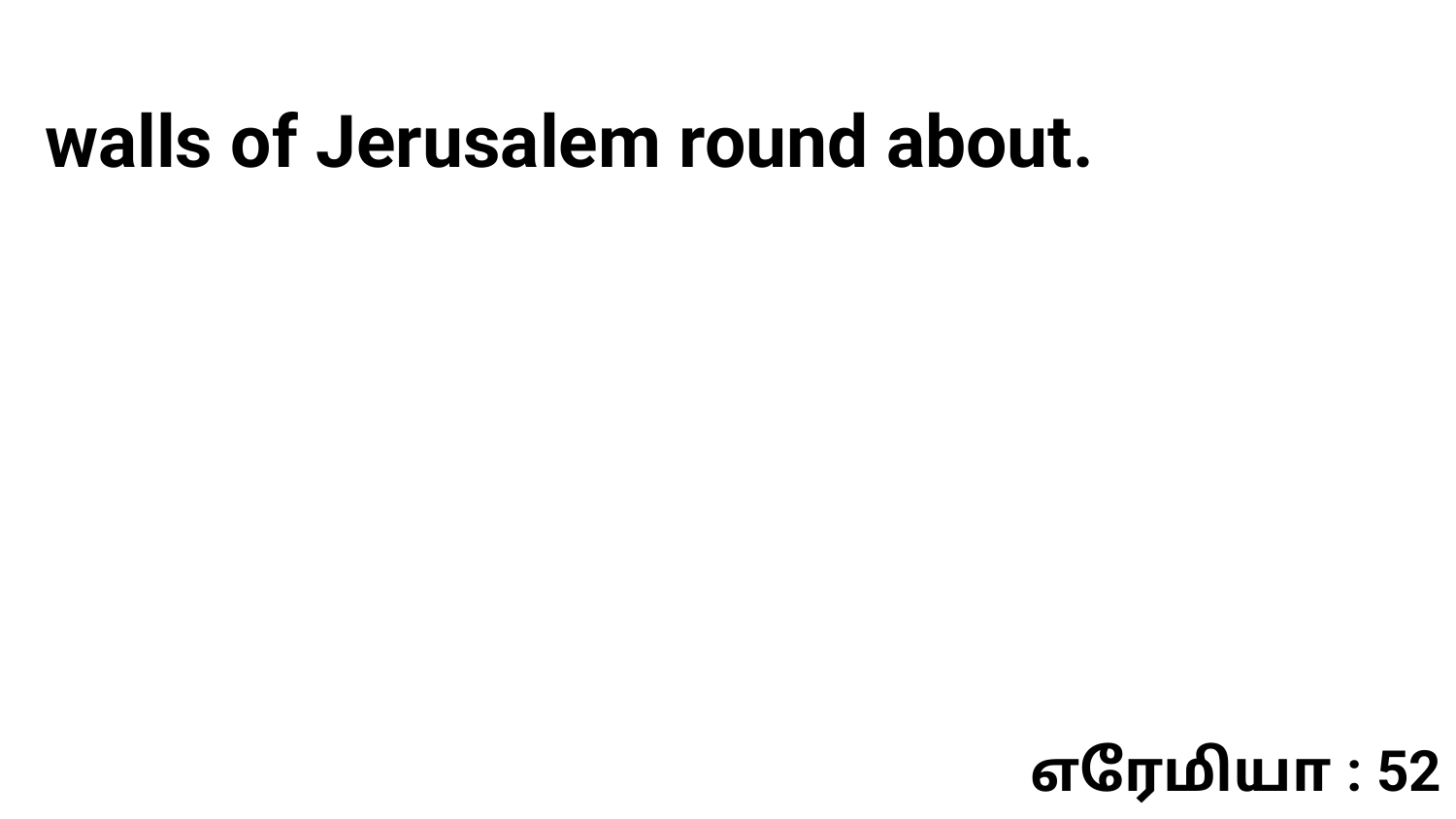

walls of Jerusalem round about.
எரேமியா : 52